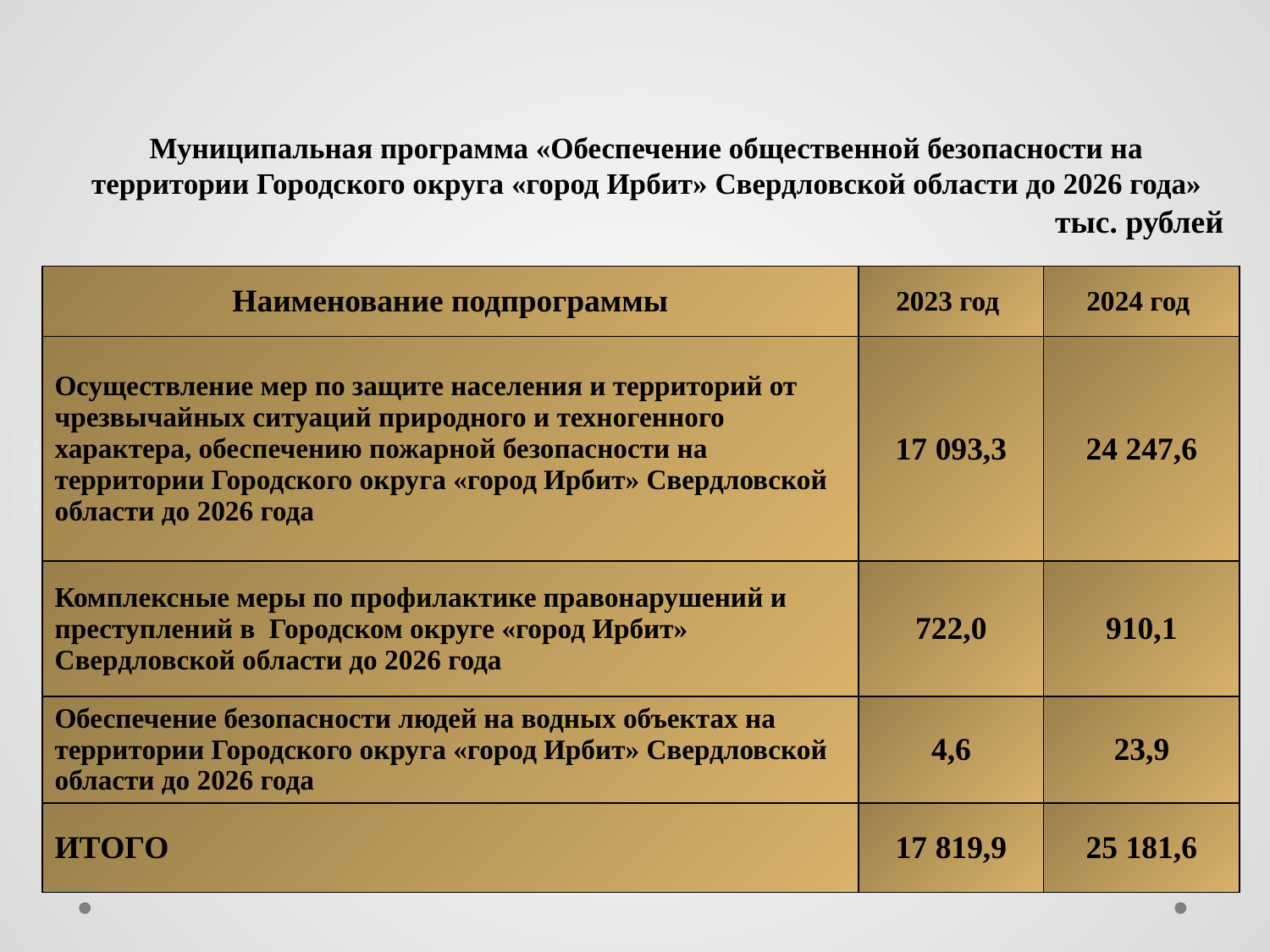

# Муниципальная программа «Обеспечение общественной безопасности на территории Городского округа «город Ирбит» Свердловской области до 2026 года»
тыс. рублей
| Наименование подпрограммы | 2023 год | 2024 год |
| --- | --- | --- |
| Осуществление мер по защите населения и территорий от чрезвычайных ситуаций природного и техногенного характера, обеспечению пожарной безопасности на территории Городского округа «город Ирбит» Свердловской области до 2026 года | 17 093,3 | 24 247,6 |
| Комплексные меры по профилактике правонарушений и преступлений в Городском округе «город Ирбит» Свердловской области до 2026 года | 722,0 | 910,1 |
| Обеспечение безопасности людей на водных объектах на территории Городского округа «город Ирбит» Свердловской области до 2026 года | 4,6 | 23,9 |
| ИТОГО | 17 819,9 | 25 181,6 |